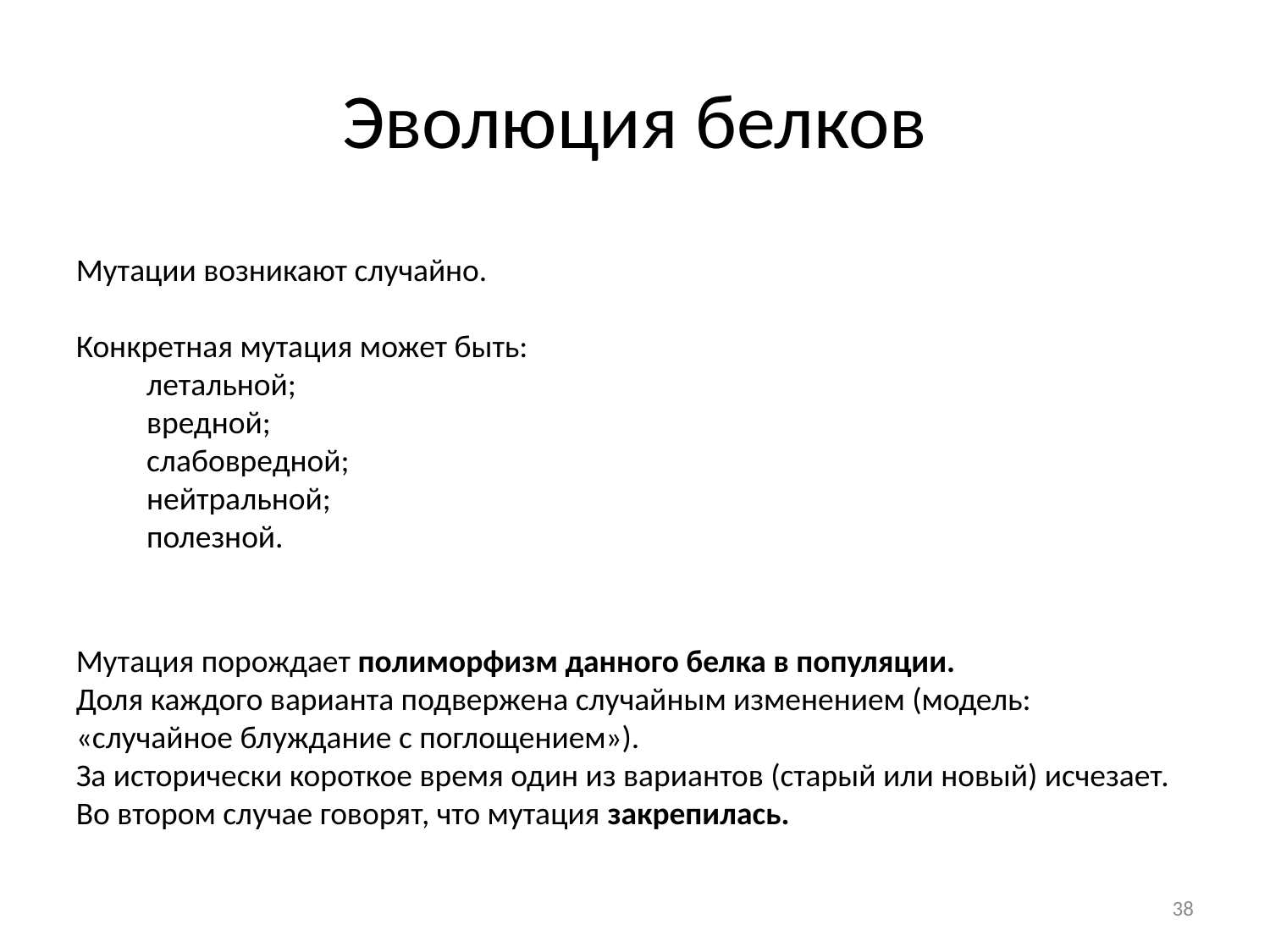

# Эволюция белков
Мутации возникают случайно.

Конкретная мутация может быть:
 летальной;
 вредной;
 слабовредной;
 нейтральной;
 полезной.

Мутация порождает полиморфизм данного белка в популяции.
Доля каждого варианта подвержена случайным изменением (модель: «случайное блуждание с поглощением»).
За исторически короткое время один из вариантов (старый или новый) исчезает. Во втором случае говорят, что мутация закрепилась.

38